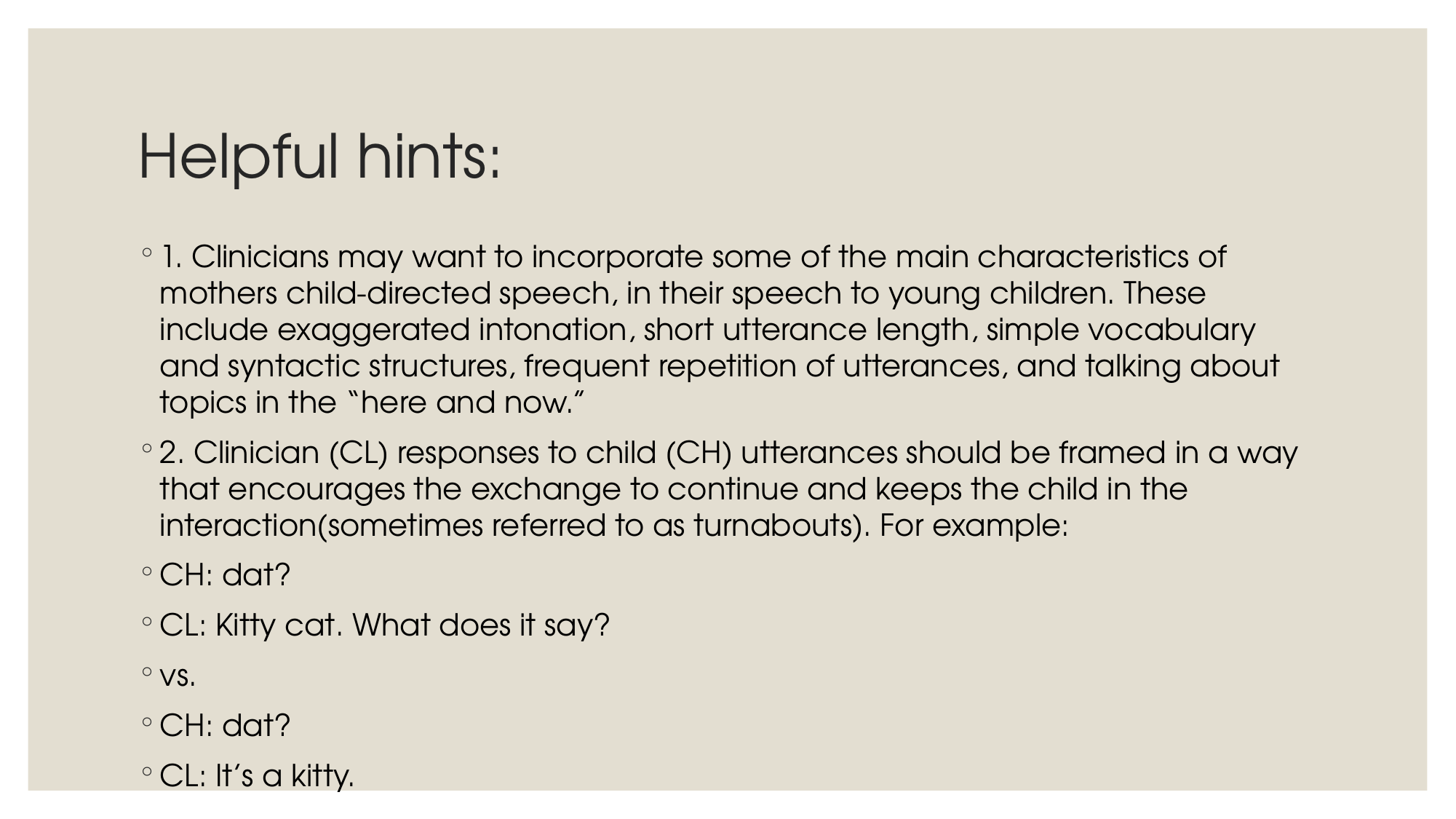

# Helpful hints:
1. Clinicians may want to incorporate some of the main characteristics of mothers child-directed speech, in their speech to young children. These include exaggerated intonation, short utterance length, simple vocabulary and syntactic structures, frequent repetition of utterances, and talking about topics in the “here and now.”
2. Clinician (CL) responses to child (CH) utterances should be framed in a way that encourages the exchange to continue and keeps the child in the interaction(sometimes referred to as turnabouts). For example:
CH: dat?
CL: Kitty cat. What does it say?
vs.
CH: dat?
CL: It’s a kitty.